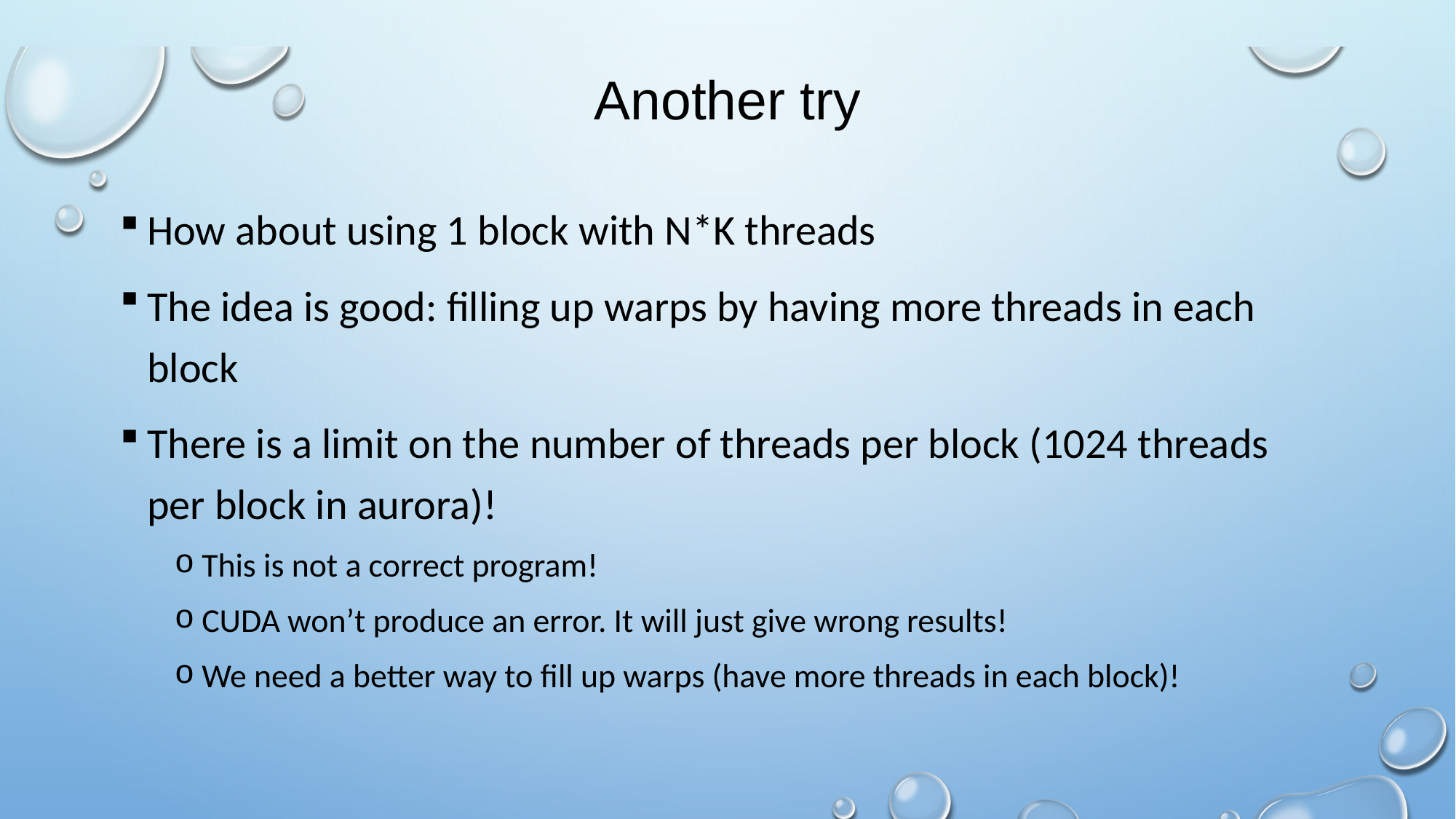

# Another try
How about using 1 block with N*K threads
The idea is good: filling up warps by having more threads in each block
There is a limit on the number of threads per block (1024 threads per block in aurora)!
This is not a correct program!
CUDA won’t produce an error. It will just give wrong results!
We need a better way to fill up warps (have more threads in each block)!